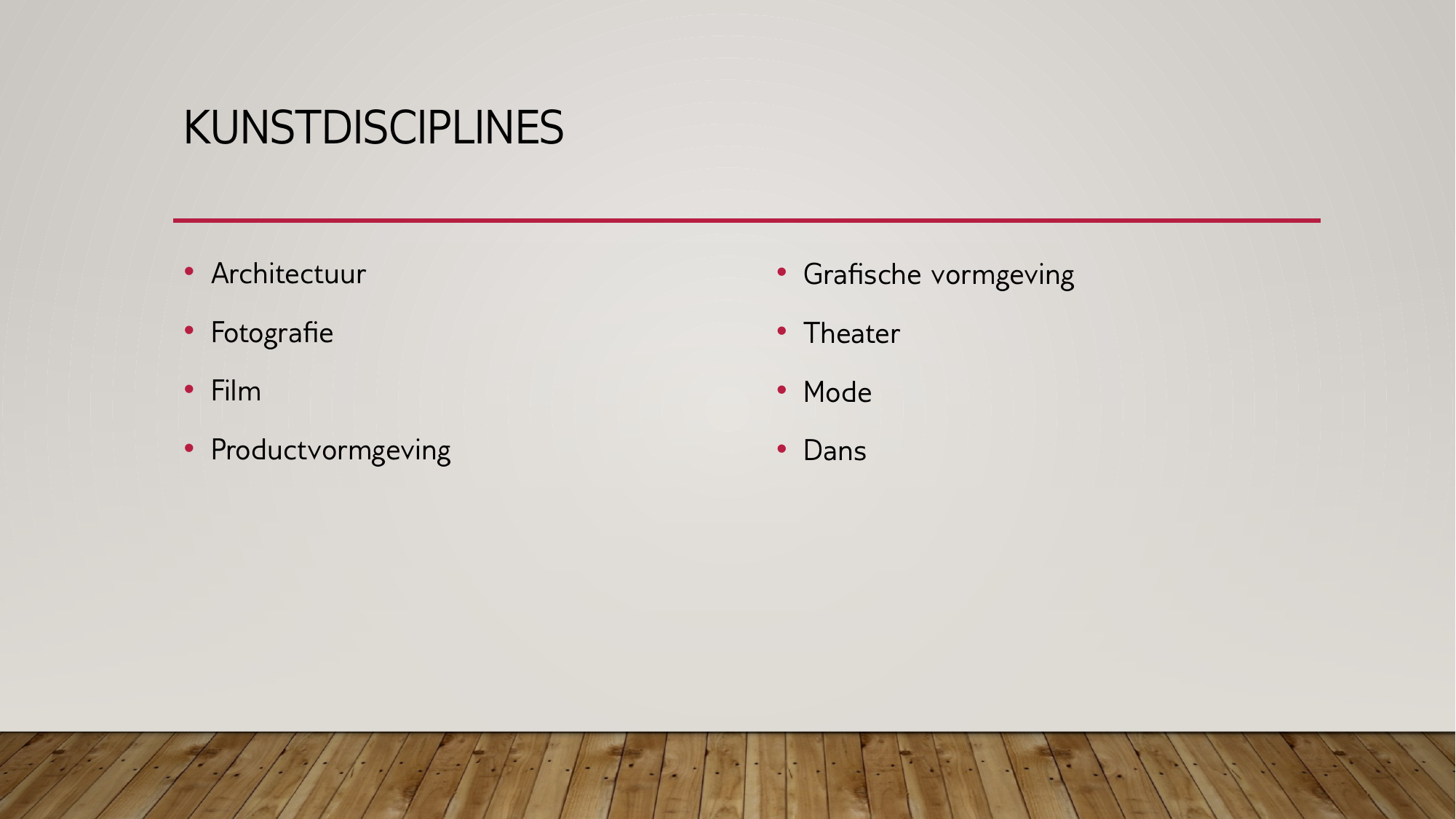

# Kunstdisciplines
Architectuur
Fotografie
Film
Productvormgeving
Grafische vormgeving
Theater
Mode
Dans